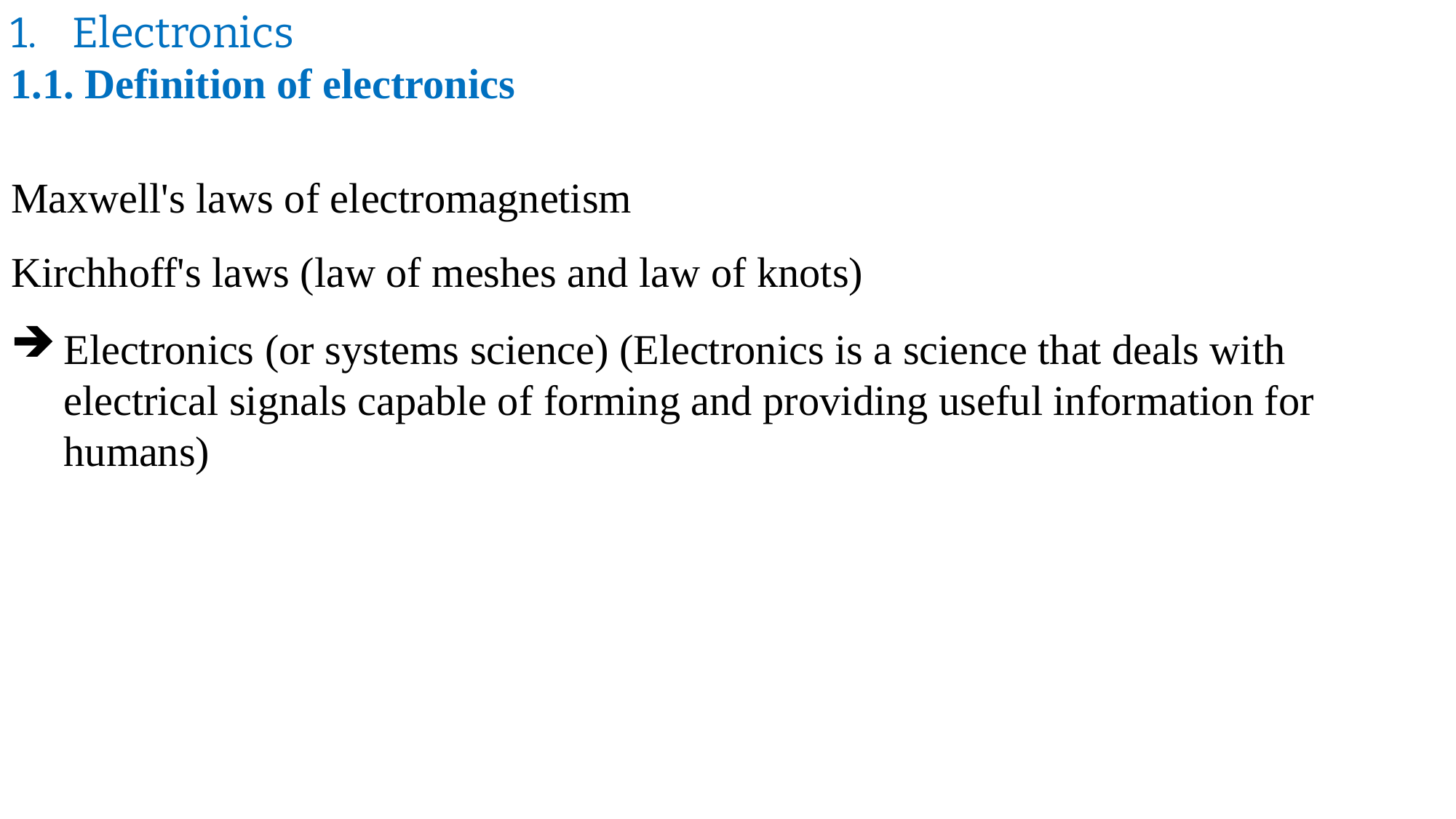

Electronics
1.1. Definition of electronics
Maxwell's laws of electromagnetism
Kirchhoff's laws (law of meshes and law of knots)
 Electronics (or systems science) (Electronics is a science that deals with
     electrical signals capable of forming and providing useful information for
     humans)